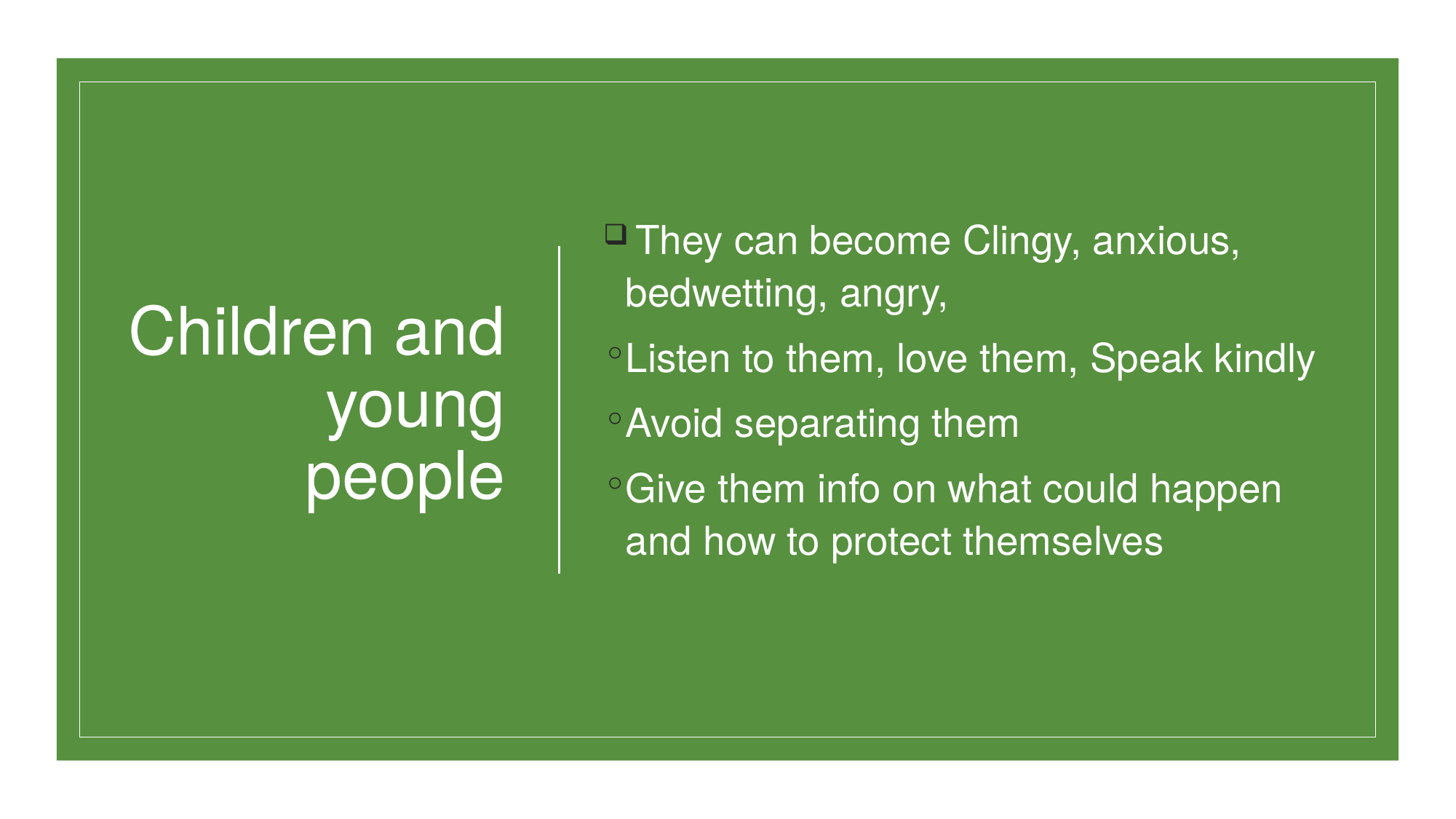

# Children and young people

 They can become Clingy, anxious, bedwetting, angry,
Listen to them, love them, Speak kindly
Avoid separating them
Give them info on what could happen and how to protect themselves